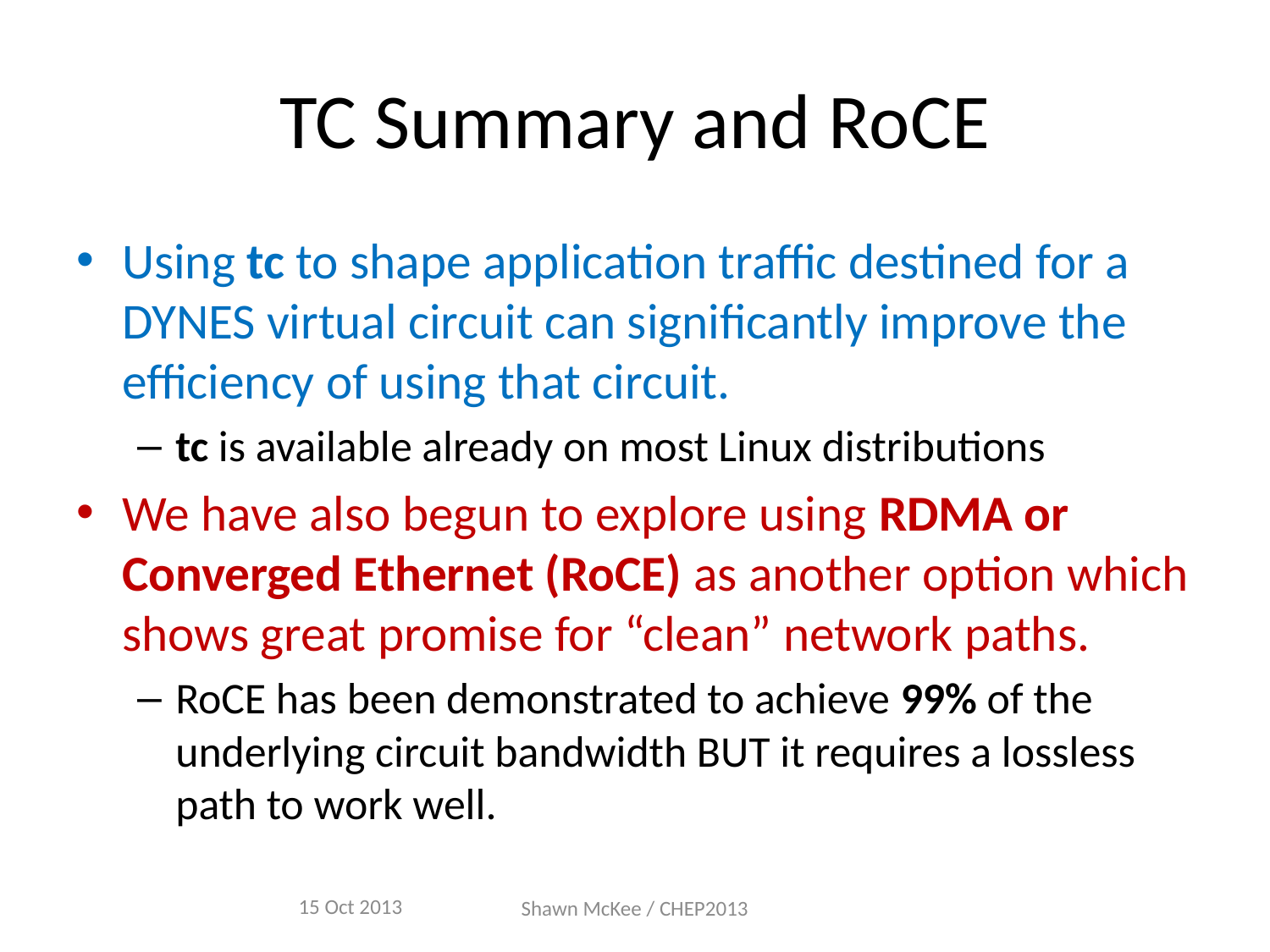

# TC Summary and RoCE
Using tc to shape application traffic destined for a DYNES virtual circuit can significantly improve the efficiency of using that circuit.
tc is available already on most Linux distributions
We have also begun to explore using RDMA or Converged Ethernet (RoCE) as another option which shows great promise for “clean” network paths.
RoCE has been demonstrated to achieve 99% of the underlying circuit bandwidth BUT it requires a lossless path to work well.
15 Oct 2013
Shawn McKee / CHEP2013